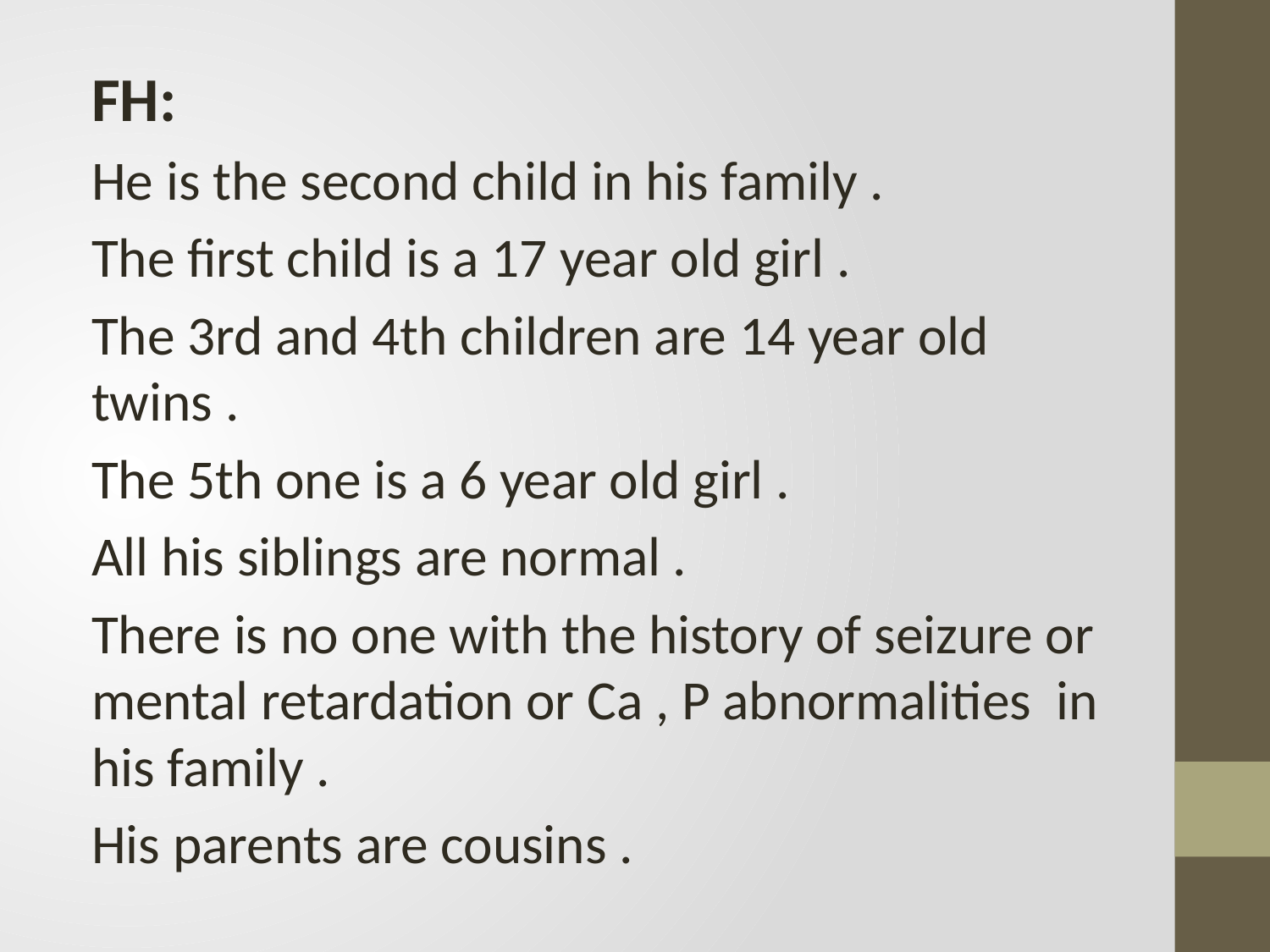

#
FH:
He is the second child in his family .
The first child is a 17 year old girl .
The 3rd and 4th children are 14 year old twins .
The 5th one is a 6 year old girl .
All his siblings are normal .
There is no one with the history of seizure or mental retardation or Ca , P abnormalities  in his family .
His parents are cousins .